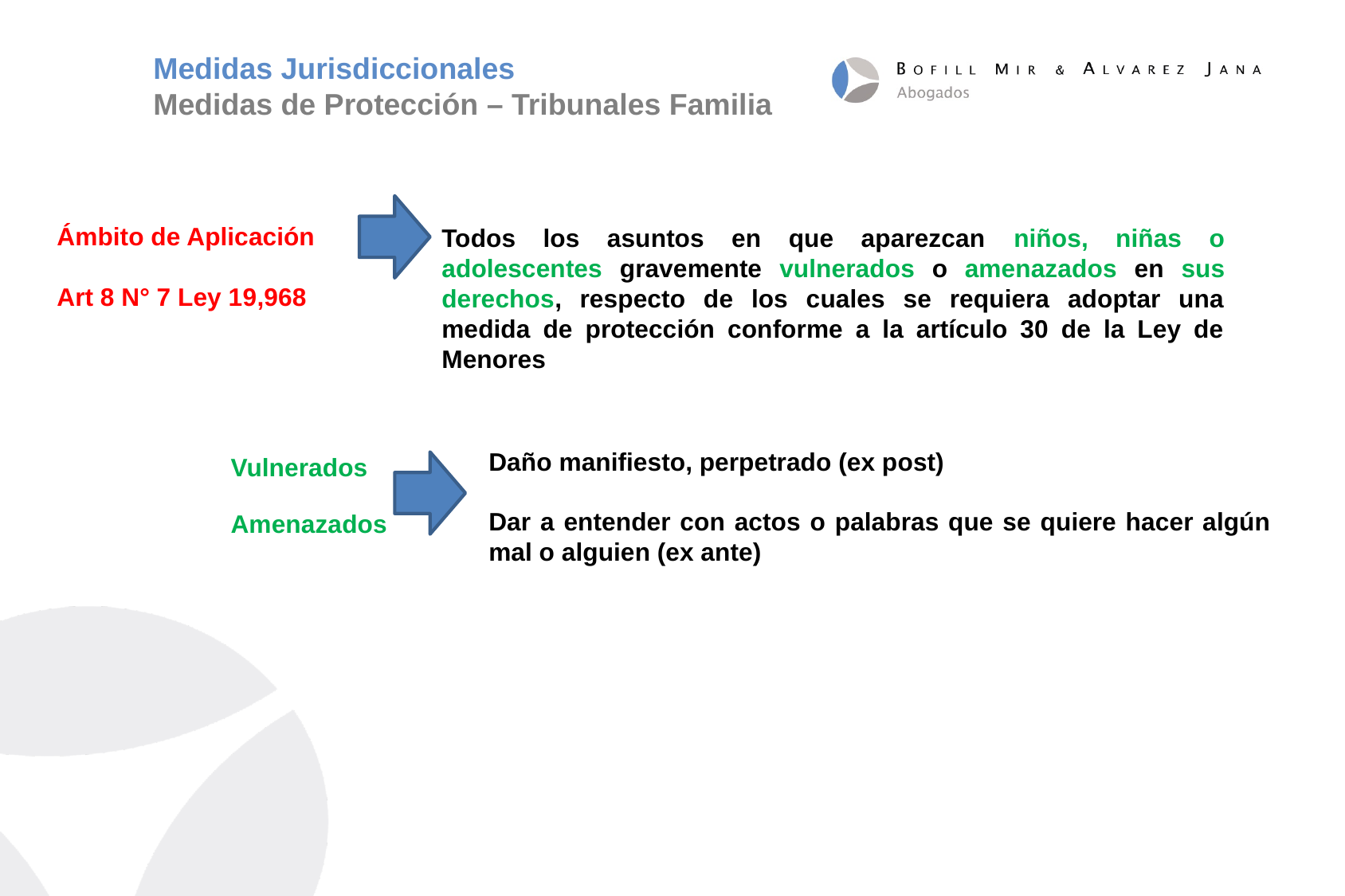

Medidas Jurisdiccionales
Medidas de Protección – Tribunales Familia

Ámbito de Aplicación

Art 8 N° 7 Ley 19,968
Todos los asuntos en que aparezcan niños, niñas o adolescentes gravemente vulnerados o amenazados en sus derechos, respecto de los cuales se requiera adoptar una medida de protección conforme a la artículo 30 de la Ley de Menores
Daño manifiesto, perpetrado (ex post)
Vulnerados

Dar a entender con actos o palabras que se quiere hacer algún mal o alguien (ex ante)
Amenazados